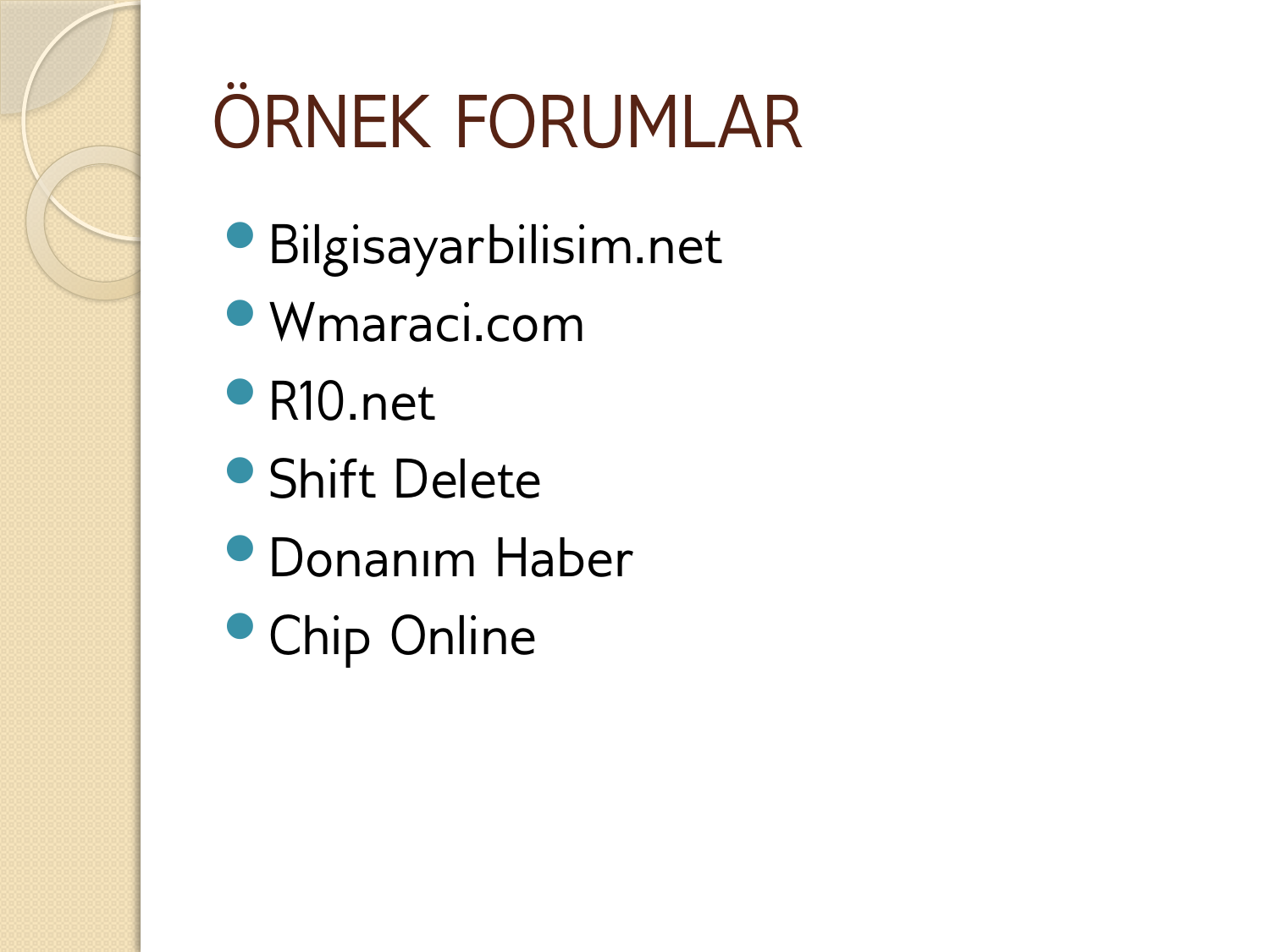

# ÖRNEK FORUMLAR
Bilgisayarbilisim.net
Wmaraci.com
R10.net
Shift Delete
Donanım Haber
Chip Online